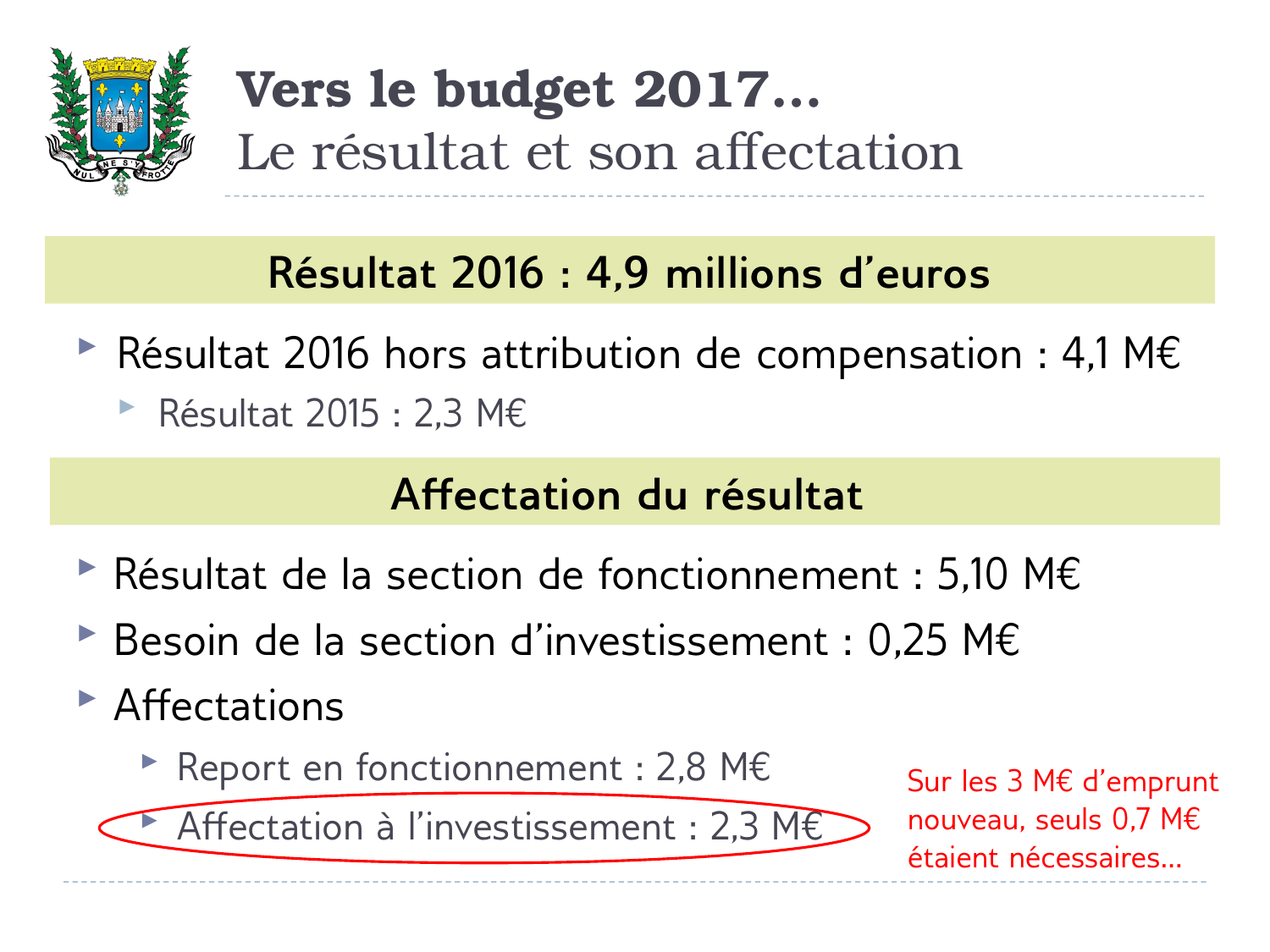

# Vers le budget 2017… Le résultat et son affectation
Résultat 2016 : 4,9 millions d’euros
Résultat 2016 hors attribution de compensation : 4,1 M€
Résultat 2015 : 2,3 M€
Affectation du résultat
Résultat de la section de fonctionnement : 5,10 M€
Besoin de la section d’investissement : 0,25 M€
Affectations
Report en fonctionnement : 2,8 M€
Affectation à l’investissement : 2,3 M€
Sur les 3 M€ d’emprunt nouveau, seuls 0,7 M€ étaient nécessaires…